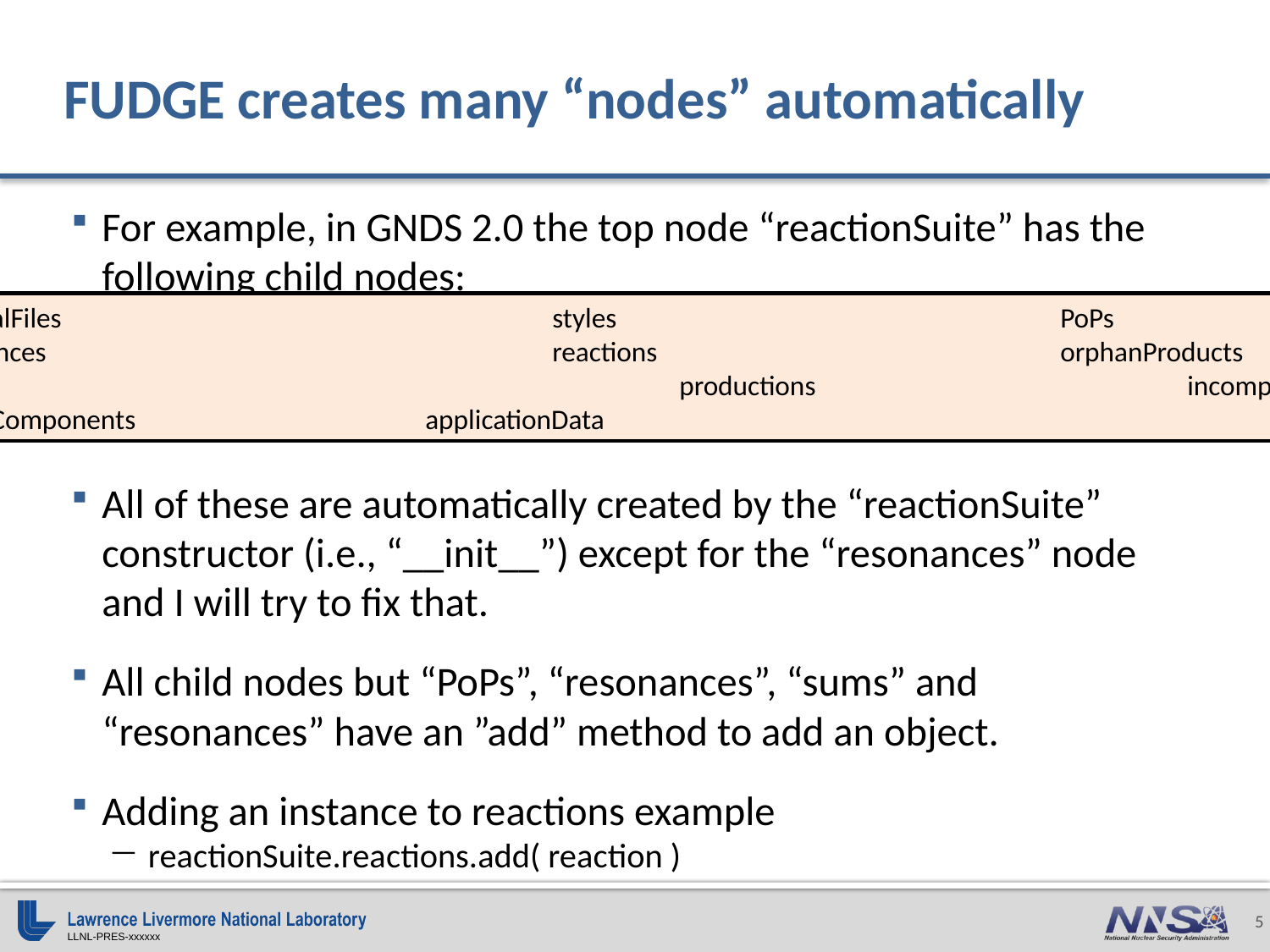

# FUDGE creates many “nodes” automatically
For example, in GNDS 2.0 the top node “reactionSuite” has the following child nodes:
All of these are automatically created by the “reactionSuite” constructor (i.e., “__init__”) except for the “resonances” node and I will try to fix that.
All child nodes but “PoPs”, “resonances”, “sums” and “resonances” have an ”add” method to add an object.
Adding an instance to reactions example
reactionSuite.reactions.add( reaction )
externalFiles				styles				PoPs
resonances				reactions				orphanProducts
sums						productions			incompleteReactions
fissionComponents 	 		applicationData